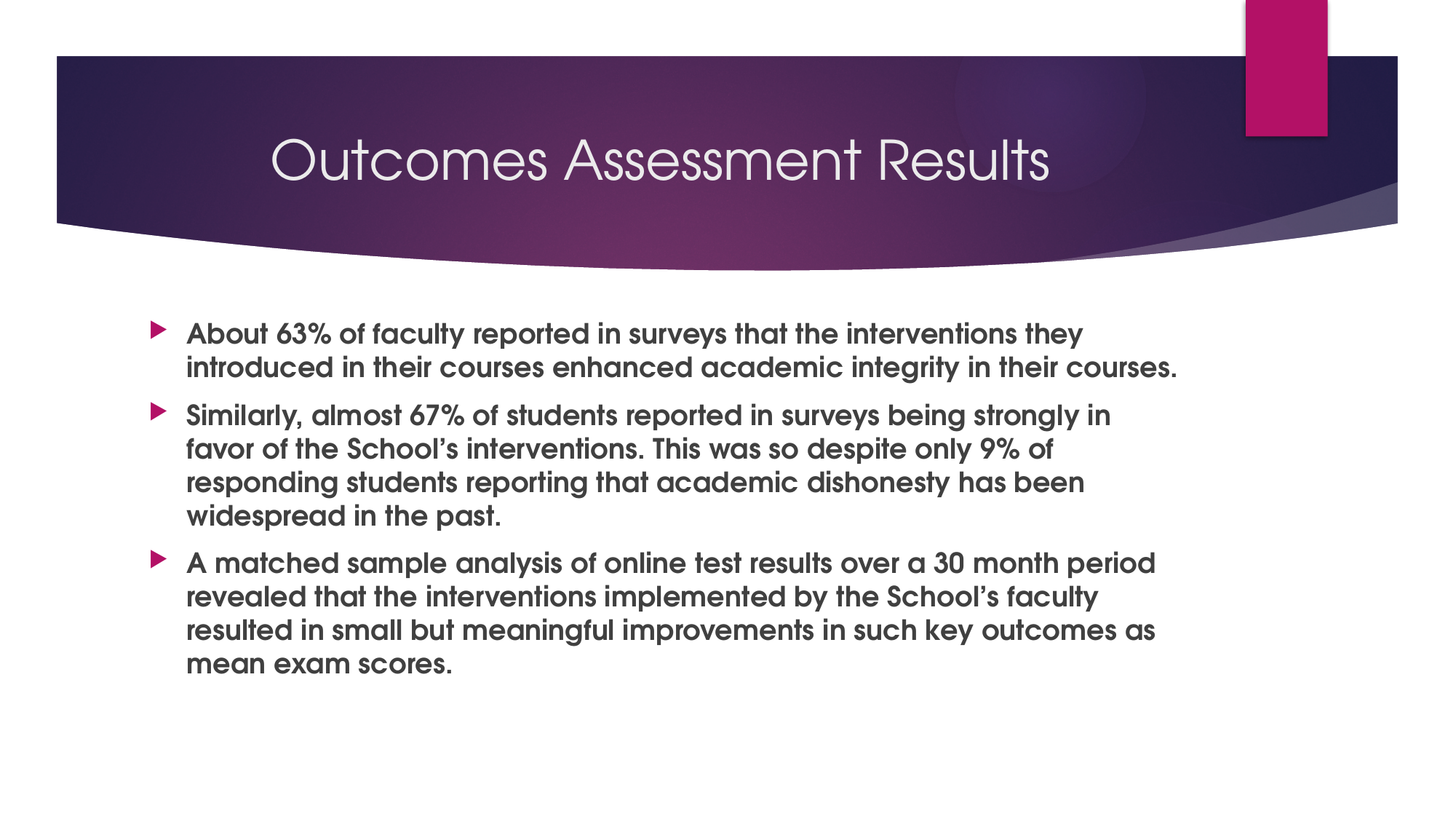

# Outcomes Assessment Results
About 63% of faculty reported in surveys that the interventions they introduced in their courses enhanced academic integrity in their courses.
Similarly, almost 67% of students reported in surveys being strongly in favor of the School’s interventions. This was so despite only 9% of responding students reporting that academic dishonesty has been widespread in the past.
A matched sample analysis of online test results over a 30 month period revealed that the interventions implemented by the School’s faculty resulted in small but meaningful improvements in such key outcomes as mean exam scores.